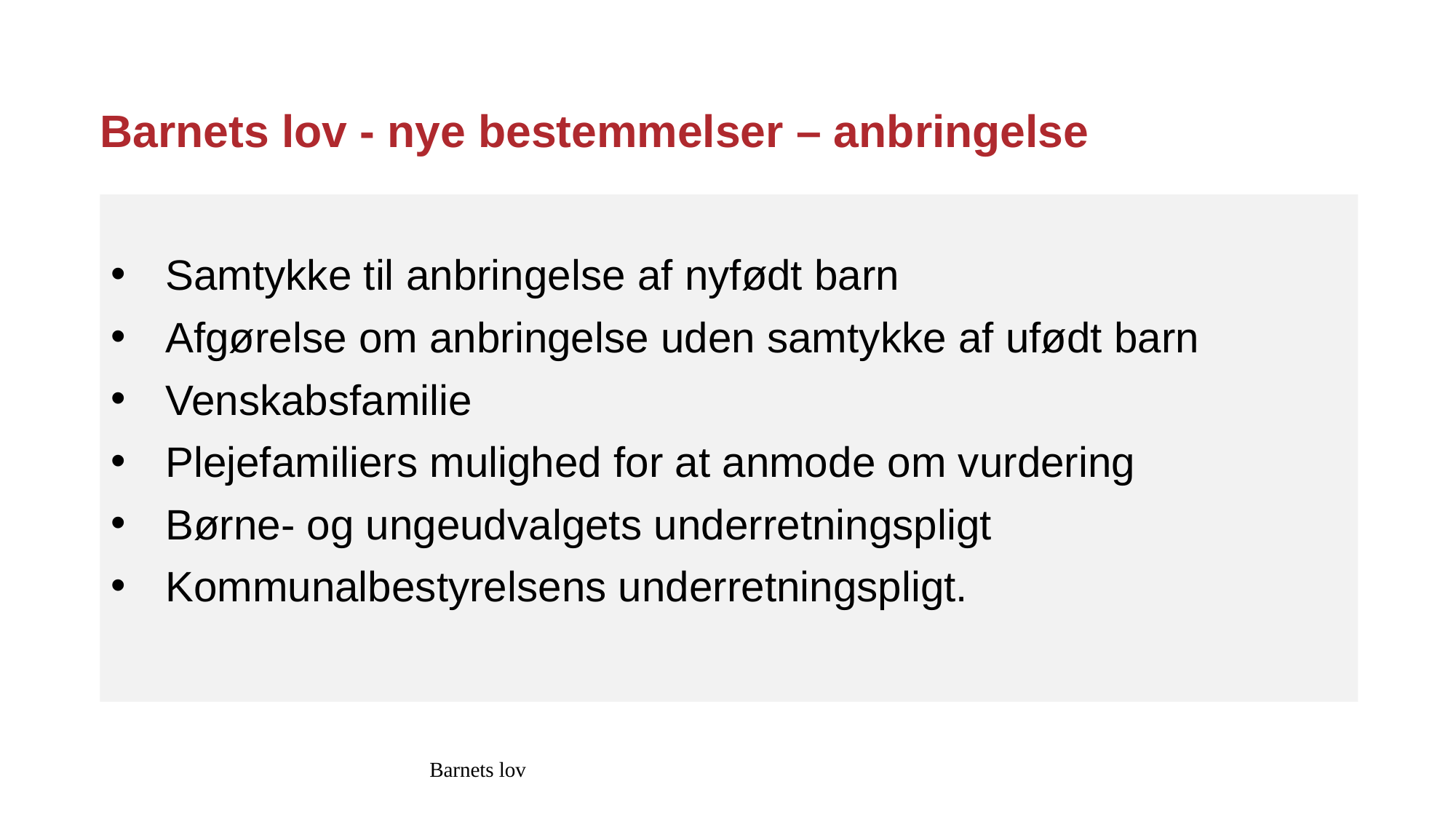

# Barnets lov - nye bestemmelser – anbringelse

Samtykke til anbringelse af nyfødt barn
Afgørelse om anbringelse uden samtykke af ufødt barn
Venskabsfamilie
Plejefamiliers mulighed for at anmode om vurdering
Børne- og ungeudvalgets underretningspligt
Kommunalbestyrelsens underretningspligt.

Barnets lov